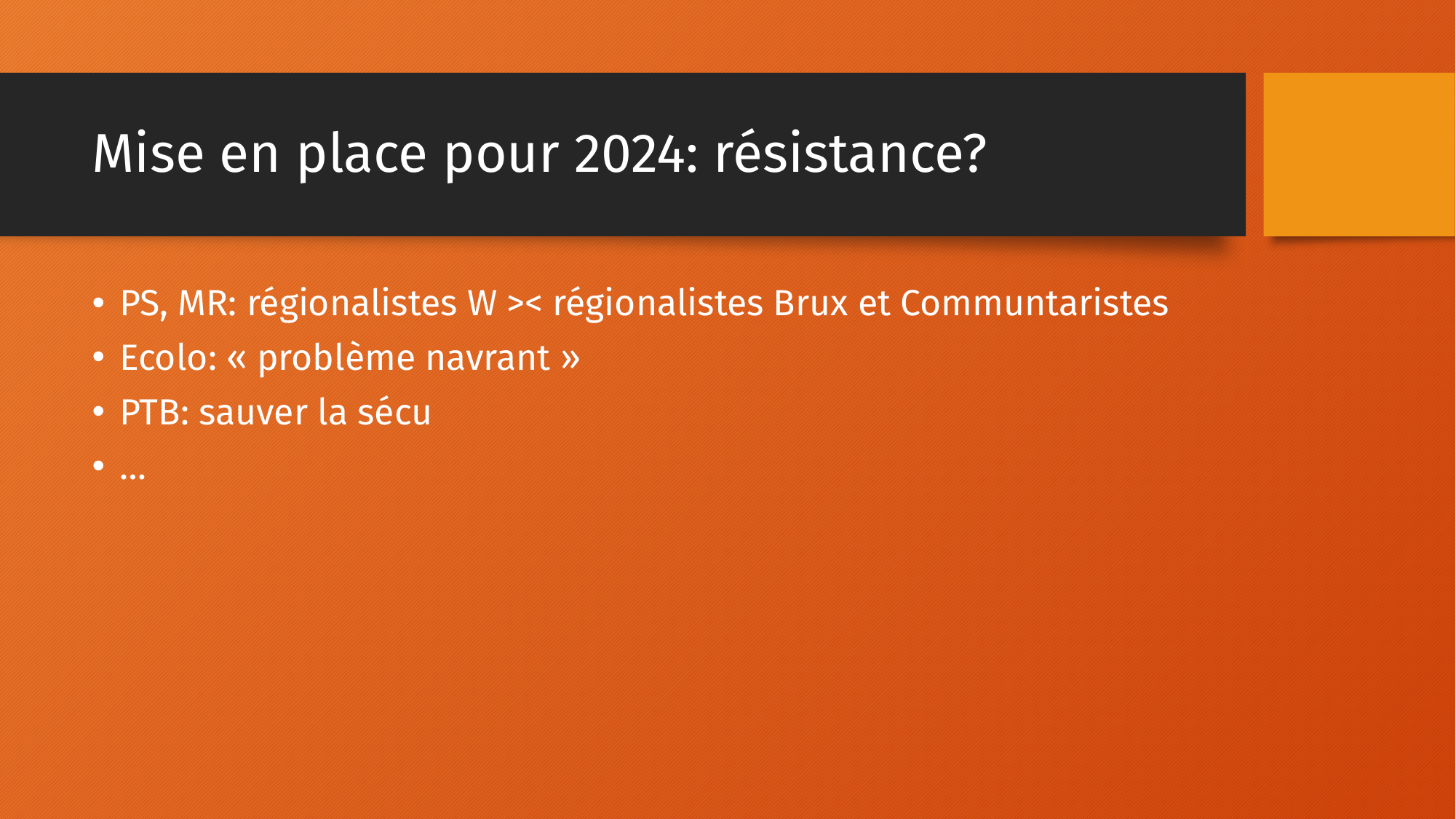

# Mise en place pour 2024: résistance?
PS, MR: régionalistes W >< régionalistes Brux et Communtaristes
Ecolo: « problème navrant »
PTB: sauver la sécu
…